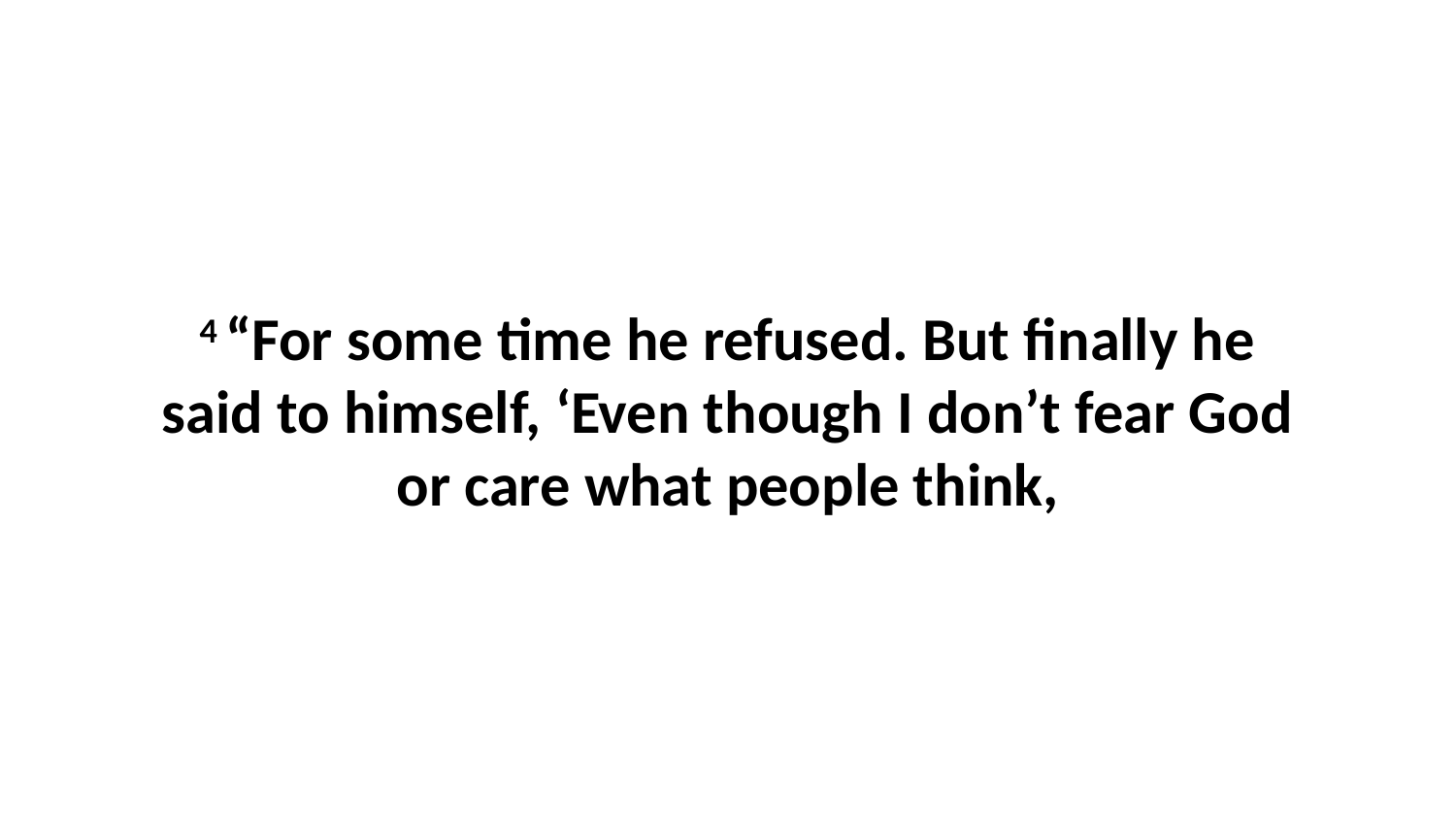

4 “For some time he refused. But finally he said to himself, ‘Even though I don’t fear God or care what people think,